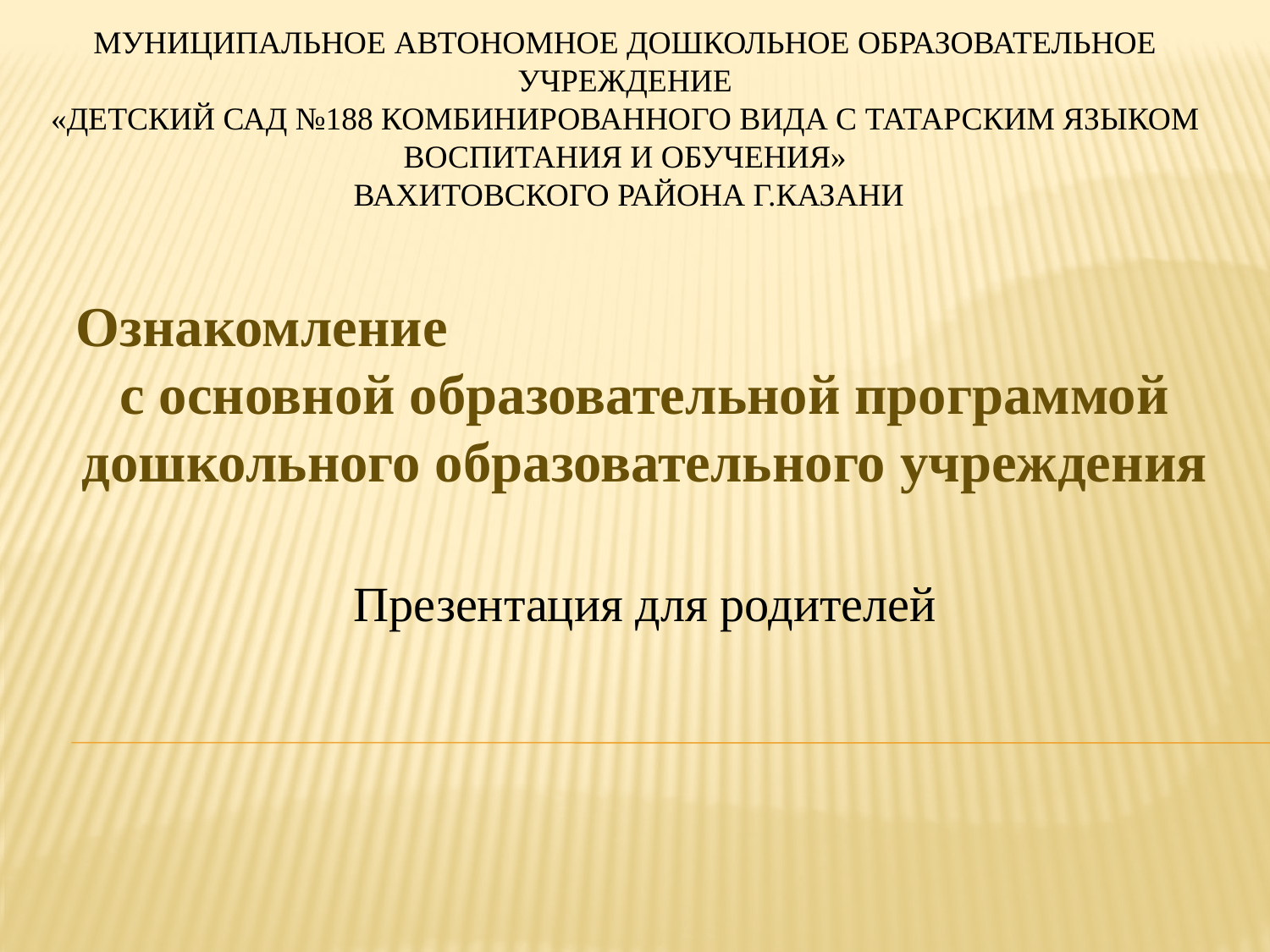

# Муниципальное автономное дошкольное образовательное учреждение «Детский сад №188 комбинированного вида с татарским языком воспитания и обучения» Вахитовского района г.Казани

Ознакомление                                                       с основной образовательной программой дошкольного образовательного учреждения

Презентация для родителей